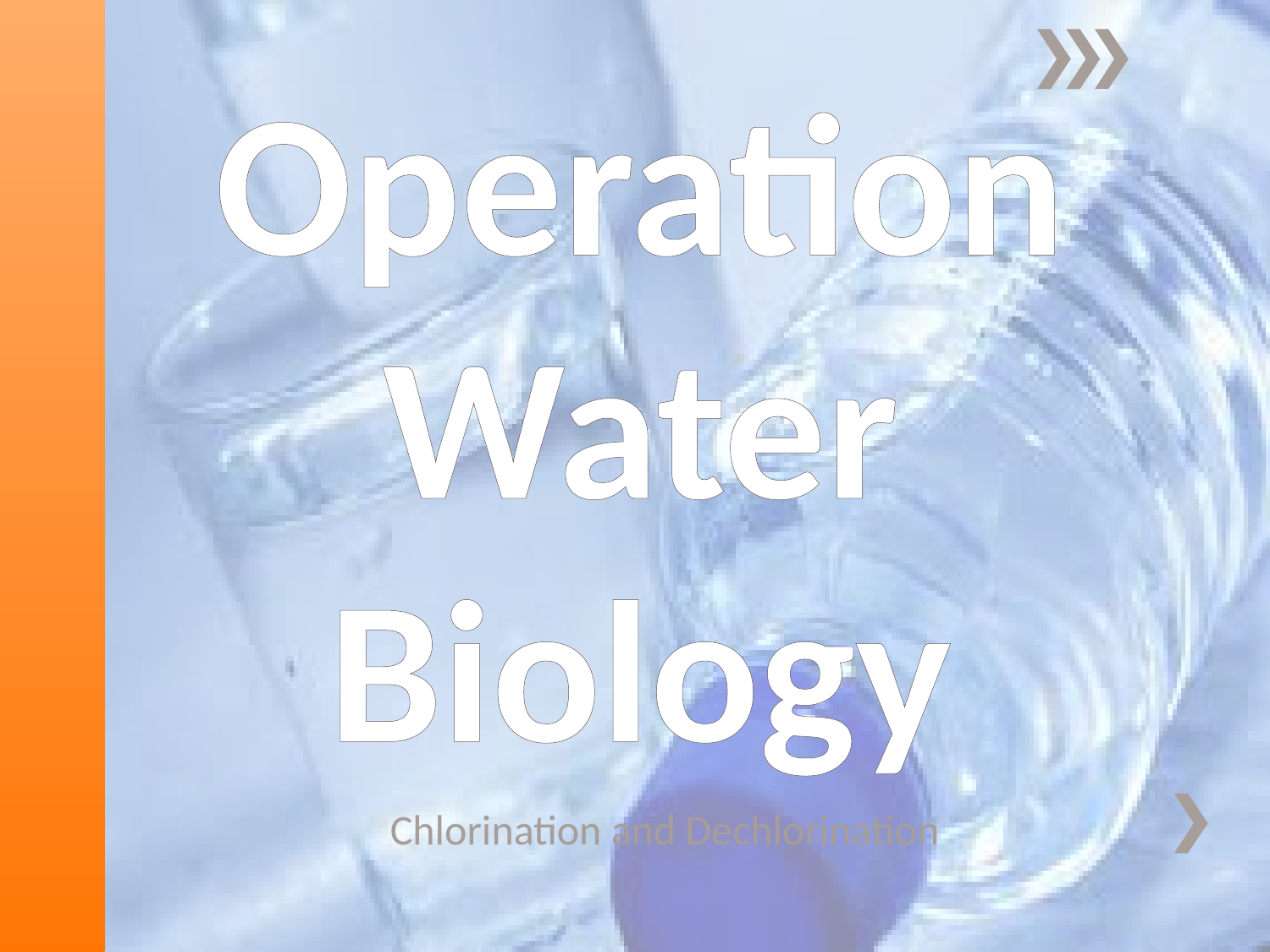

# Operation Water Biology
Chlorination and Dechlorination